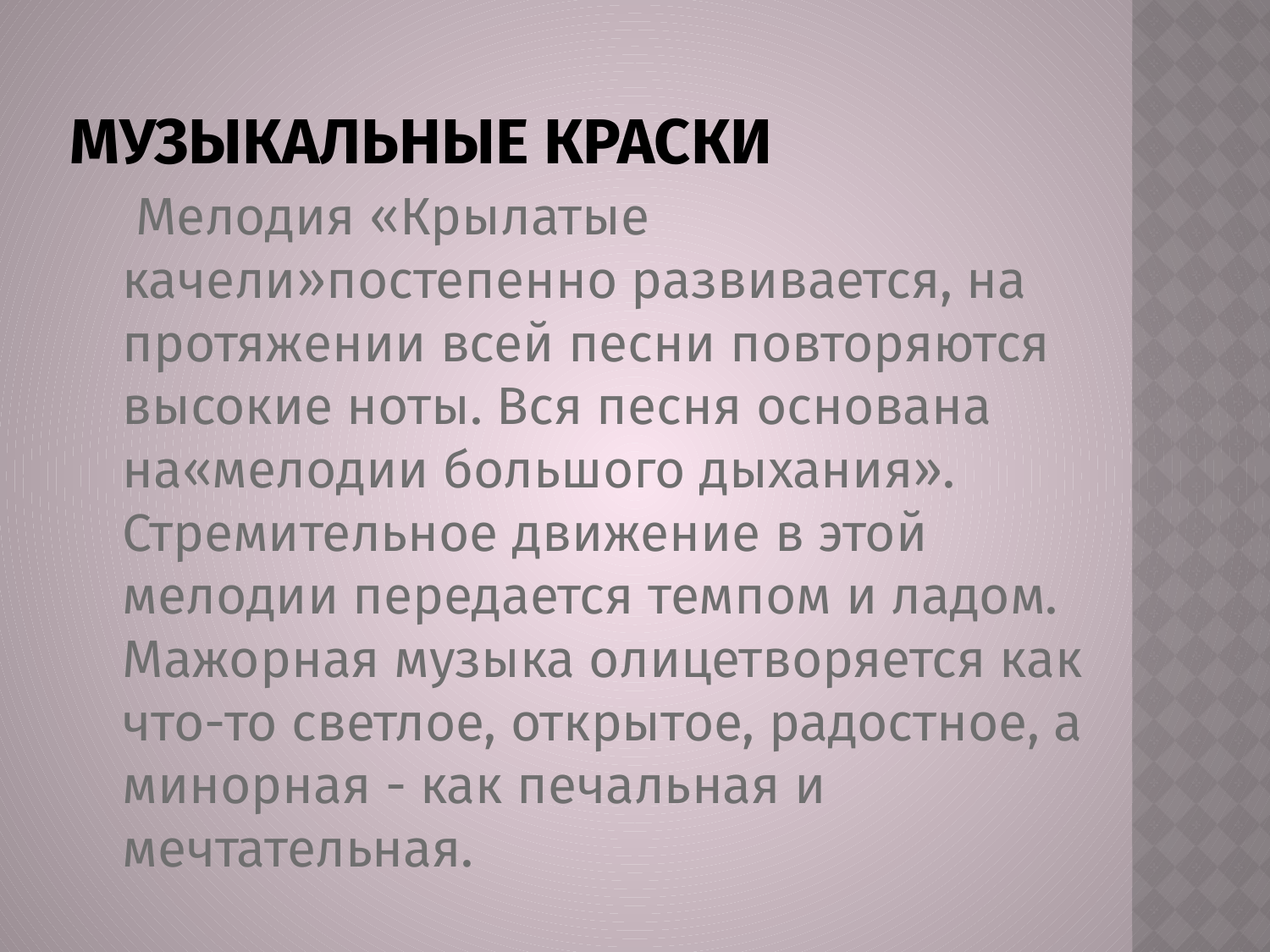

# Музыкальные краски
   Мелодия «Крылатые качели»постепенно развивается, на протяжении всей песни повторяются высокие ноты. Вся песня основана на«мелодии большого дыхания». Стремительное движение в этой мелодии передается темпом и ладом. Мажорная музыка олицетворяется как что-то светлое, открытое, радостное, а минорная - как печальная и мечтательная.